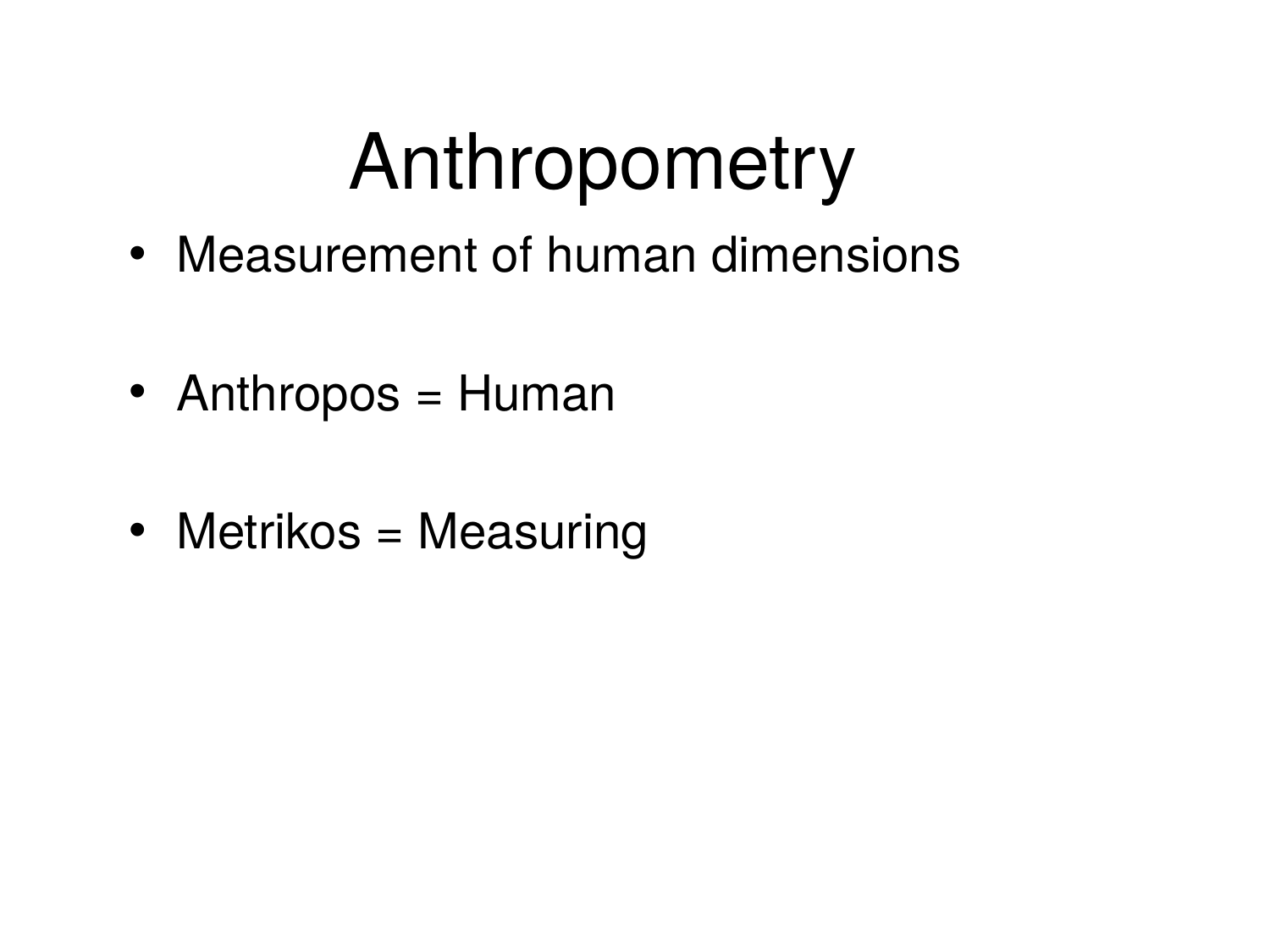

Anthropometry
Measurement of human dimensions

Anthropos = Human

Metrikos = Measuring